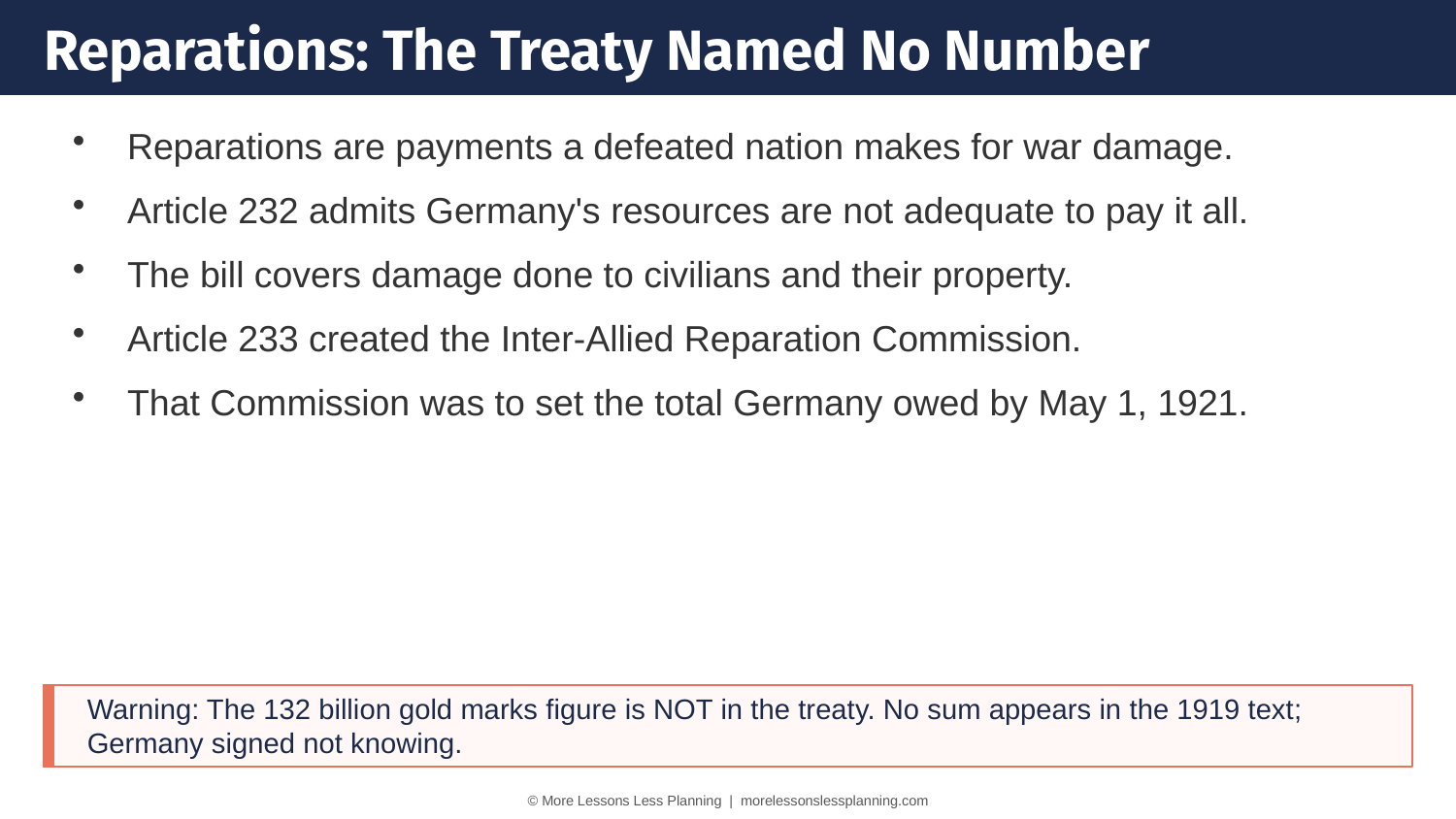

Reparations: The Treaty Named No Number
Reparations are payments a defeated nation makes for war damage.
Article 232 admits Germany's resources are not adequate to pay it all.
The bill covers damage done to civilians and their property.
Article 233 created the Inter-Allied Reparation Commission.
That Commission was to set the total Germany owed by May 1, 1921.

Warning: The 132 billion gold marks figure is NOT in the treaty. No sum appears in the 1919 text; Germany signed not knowing.
© More Lessons Less Planning  |  morelessonslessplanning.com